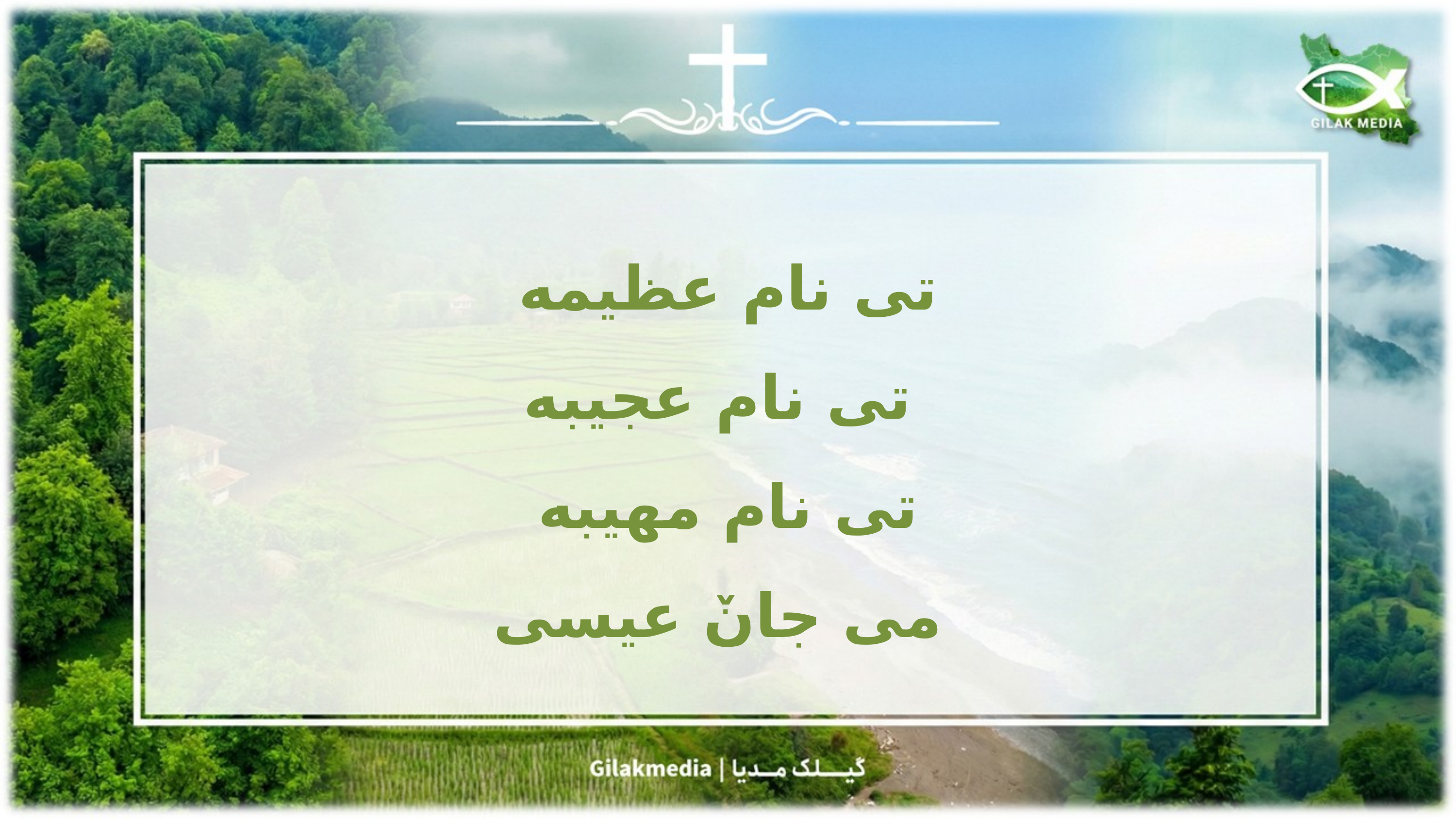

تی نام عظیمه
 تی نام عجیبه
تی نام مهیبه
 می جانٚ عیسی